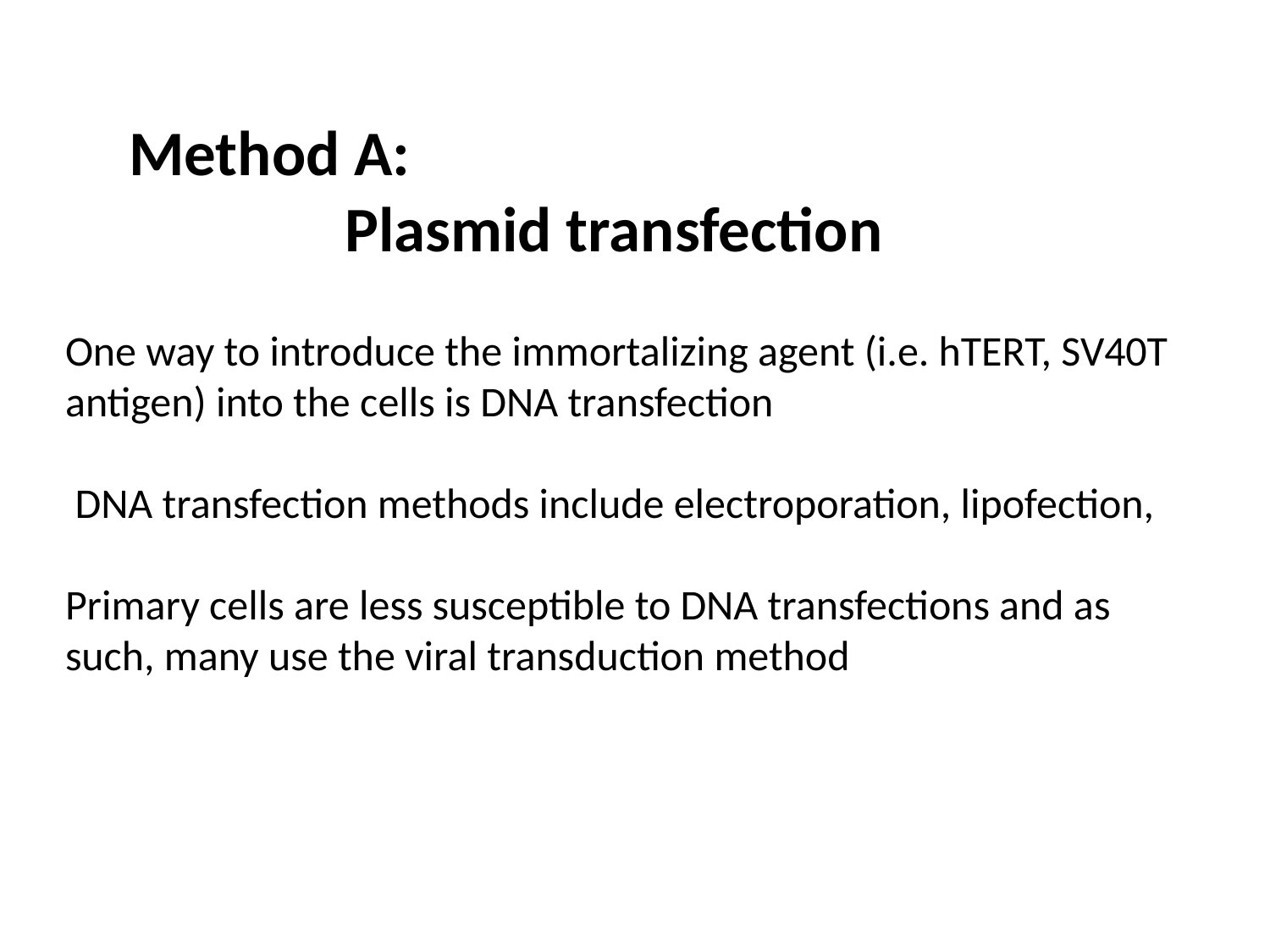

Method A:
               Plasmid transfection
One way to introduce the immortalizing agent (i.e. hTERT, SV40T antigen) into the cells is DNA transfection

 DNA transfection methods include electroporation, lipofection,

Primary cells are less susceptible to DNA transfections and as such, many use the viral transduction method